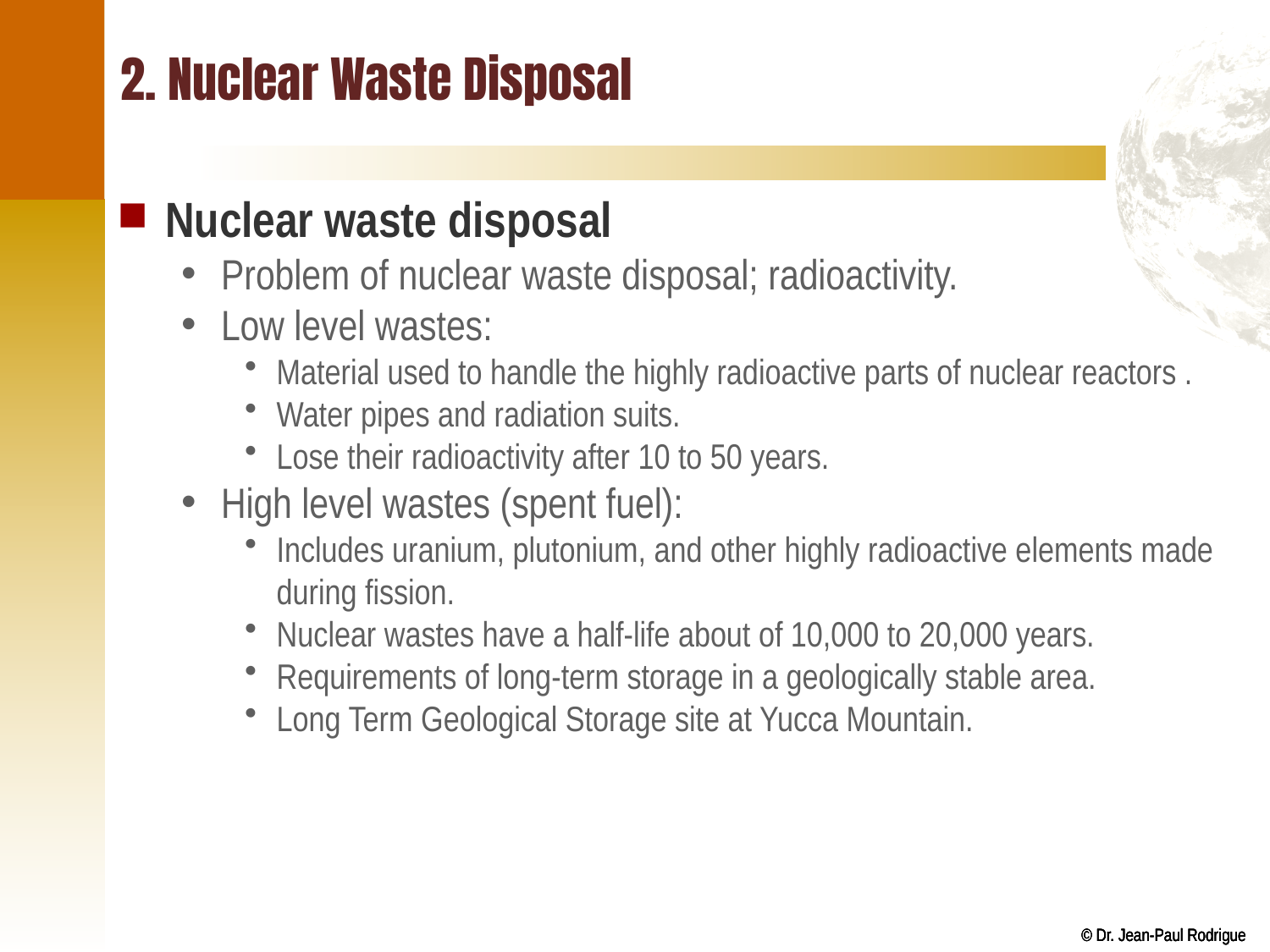

# 2. Nuclear Waste Disposal
Nuclear waste disposal
Problem of nuclear waste disposal; radioactivity.
Low level wastes:
Material used to handle the highly radioactive parts of nuclear reactors .
Water pipes and radiation suits.
Lose their radioactivity after 10 to 50 years.
High level wastes (spent fuel):
Includes uranium, plutonium, and other highly radioactive elements made during fission.
Nuclear wastes have a half-life about of 10,000 to 20,000 years.
Requirements of long-term storage in a geologically stable area.
Long Term Geological Storage site at Yucca Mountain.